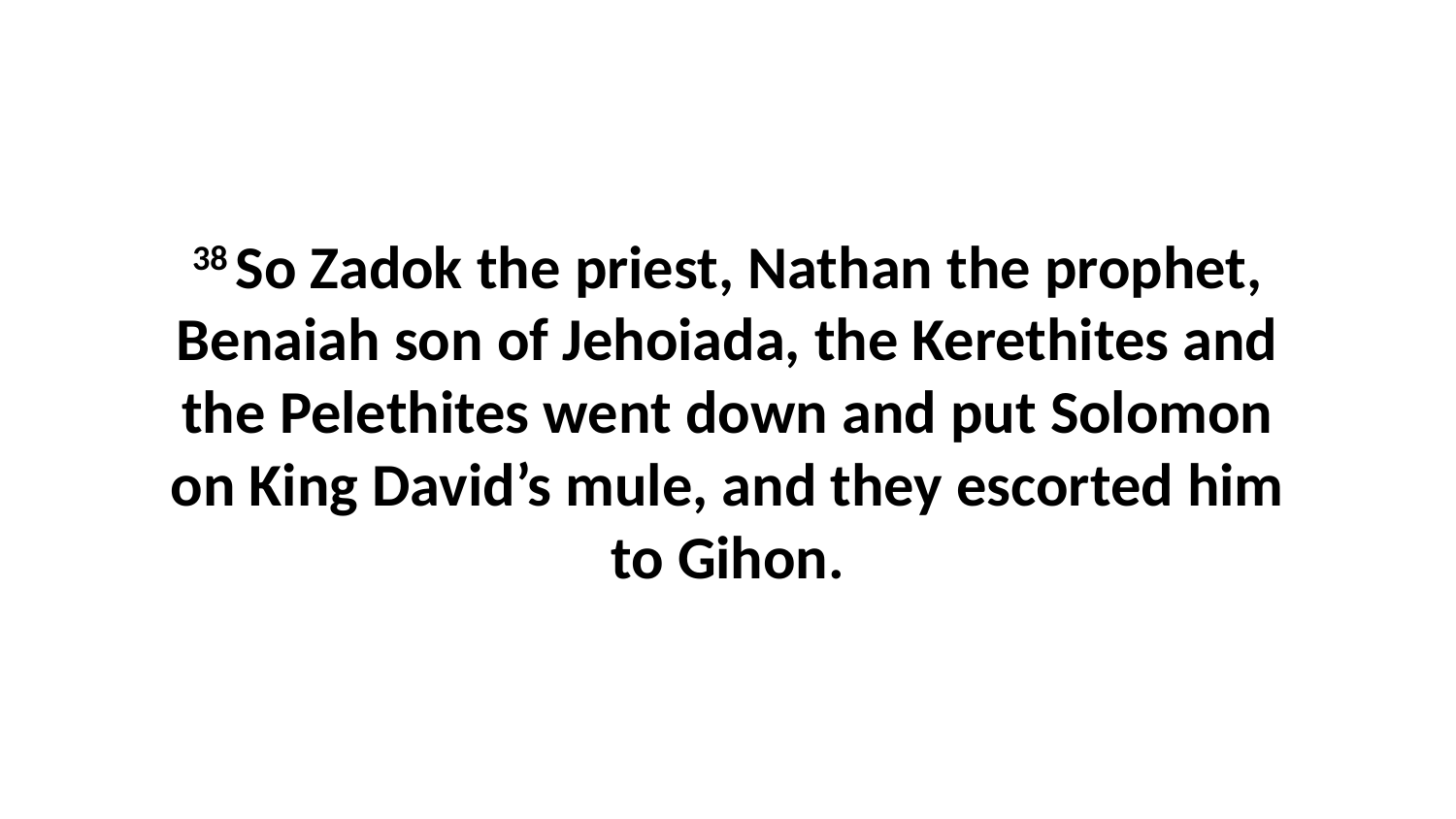

38 So Zadok the priest, Nathan the prophet, Benaiah son of Jehoiada, the Kerethites and the Pelethites went down and put Solomon on King David’s mule, and they escorted him to Gihon.